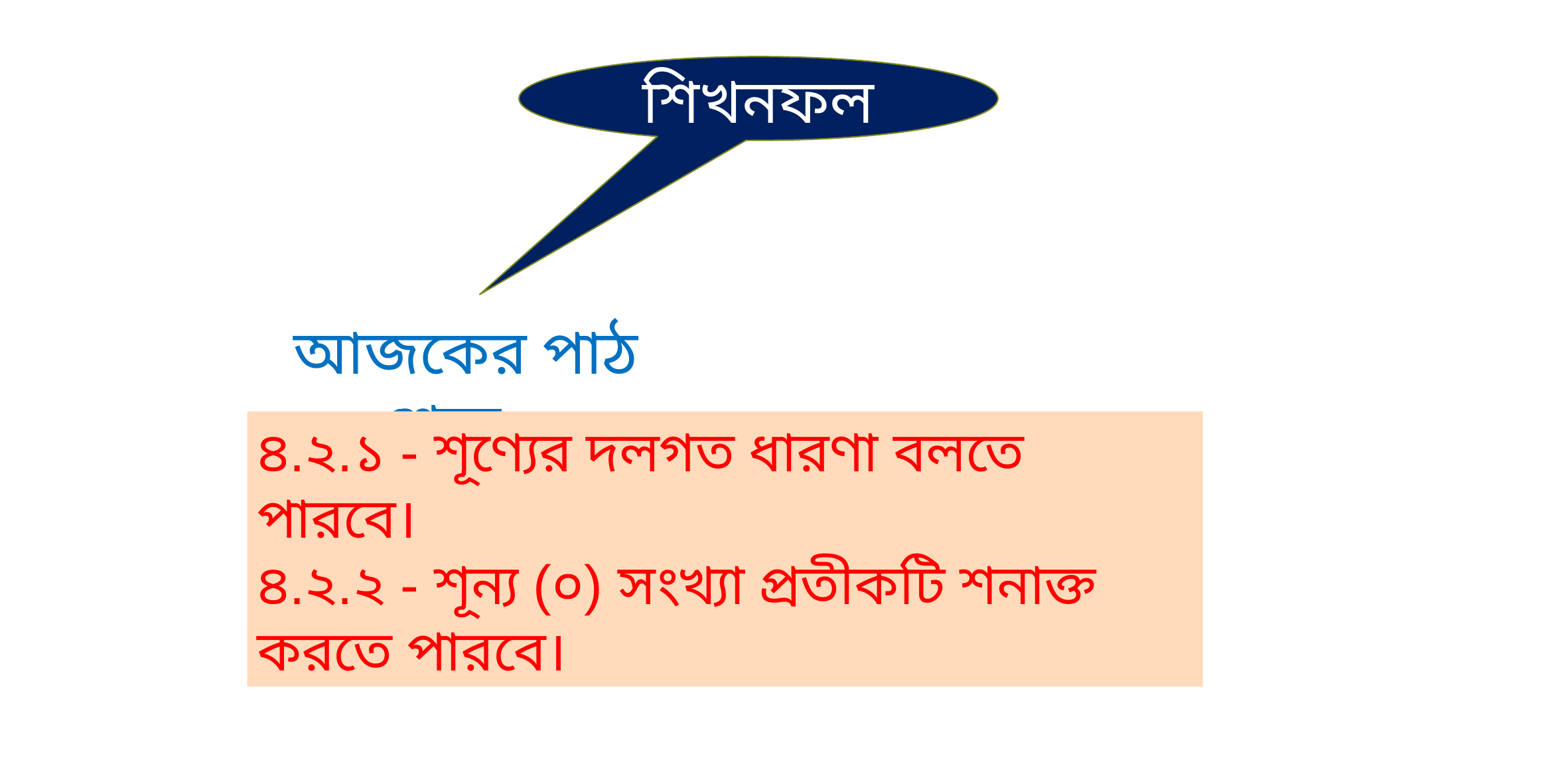

শিখনফল

আজকের পাঠ শেষে...
৪.২.১ - শূণ্যের দলগত ধারণা বলতে পারবে।
৪.২.২ - শূন্য (০) সংখ্যা প্রতীকটি শনাক্ত করতে পারবে।